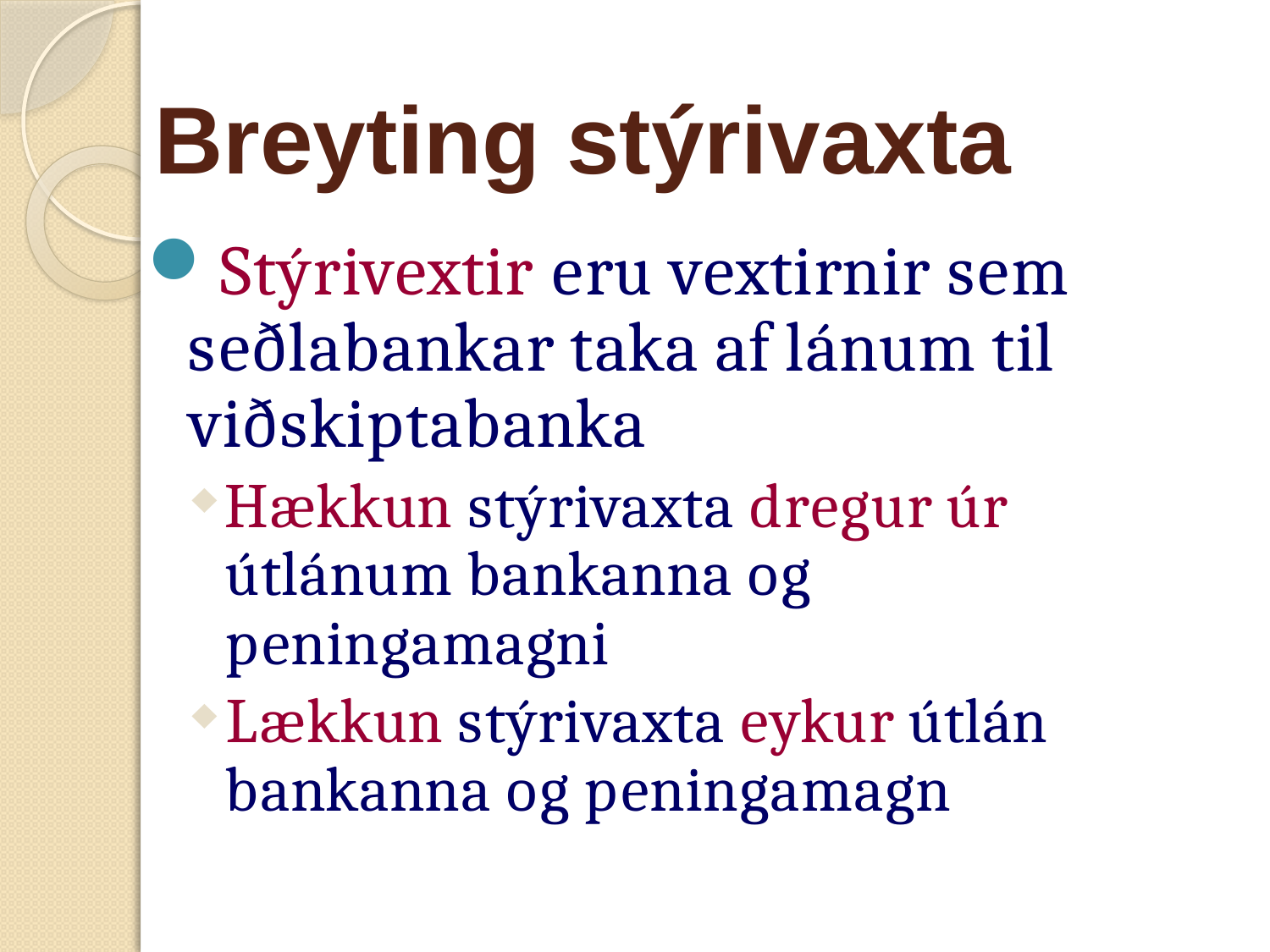

# Breyting stýrivaxta
Stýrivextir eru vextirnir sem seðlabankar taka af lánum til viðskiptabanka
Hækkun stýrivaxta dregur úr útlánum bankanna og peningamagni
Lækkun stýrivaxta eykur útlán bankanna og peningamagn